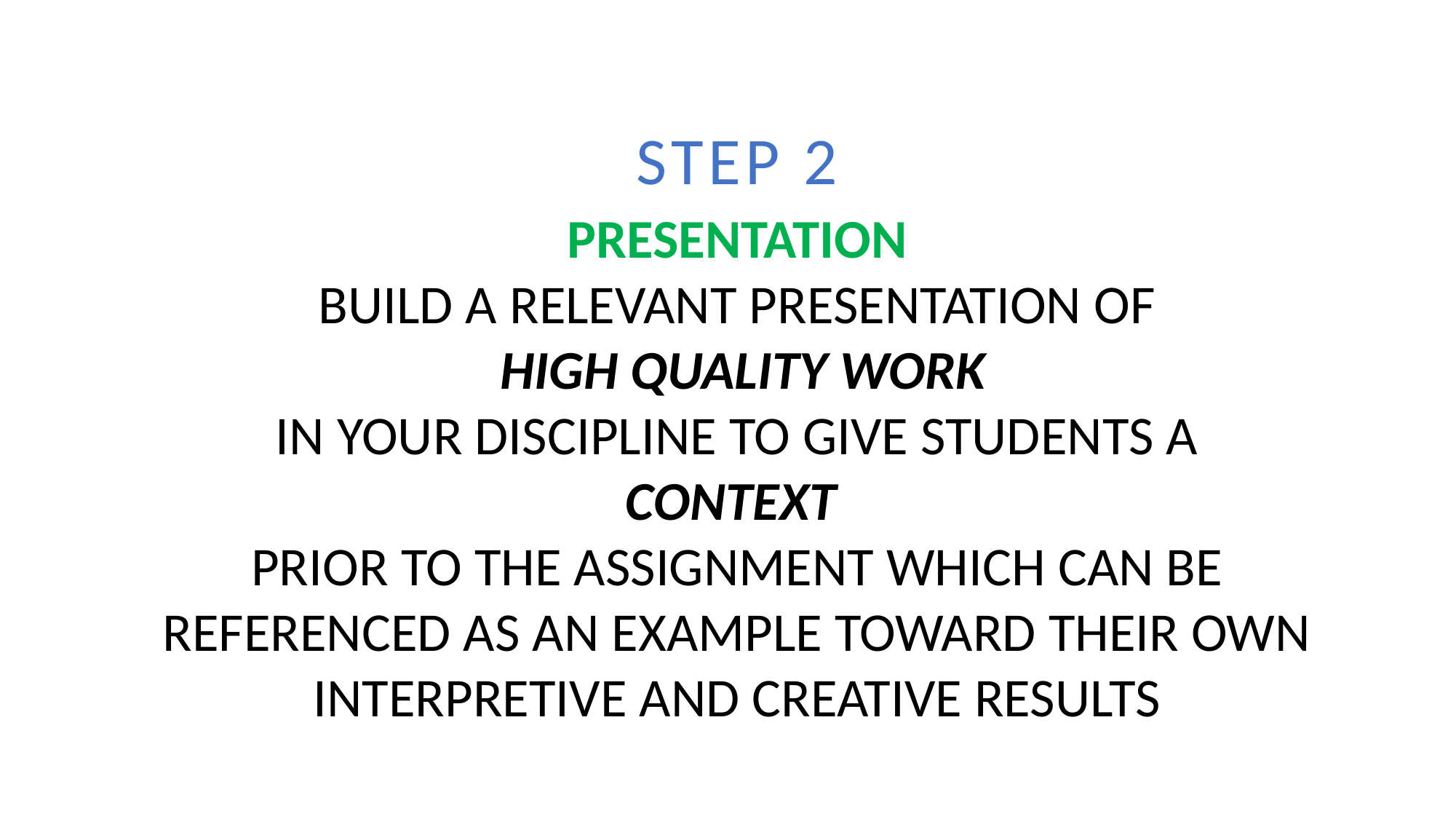

STEP 2

PRESENTATION
BUILD A RELEVANT PRESENTATION OF
 HIGH QUALITY WORK
 IN YOUR DISCIPLINE TO GIVE STUDENTS A
CONTEXT
PRIOR TO THE ASSIGNMENT WHICH CAN BE REFERENCED AS AN EXAMPLE TOWARD THEIR OWN INTERPRETIVE AND CREATIVE RESULTS